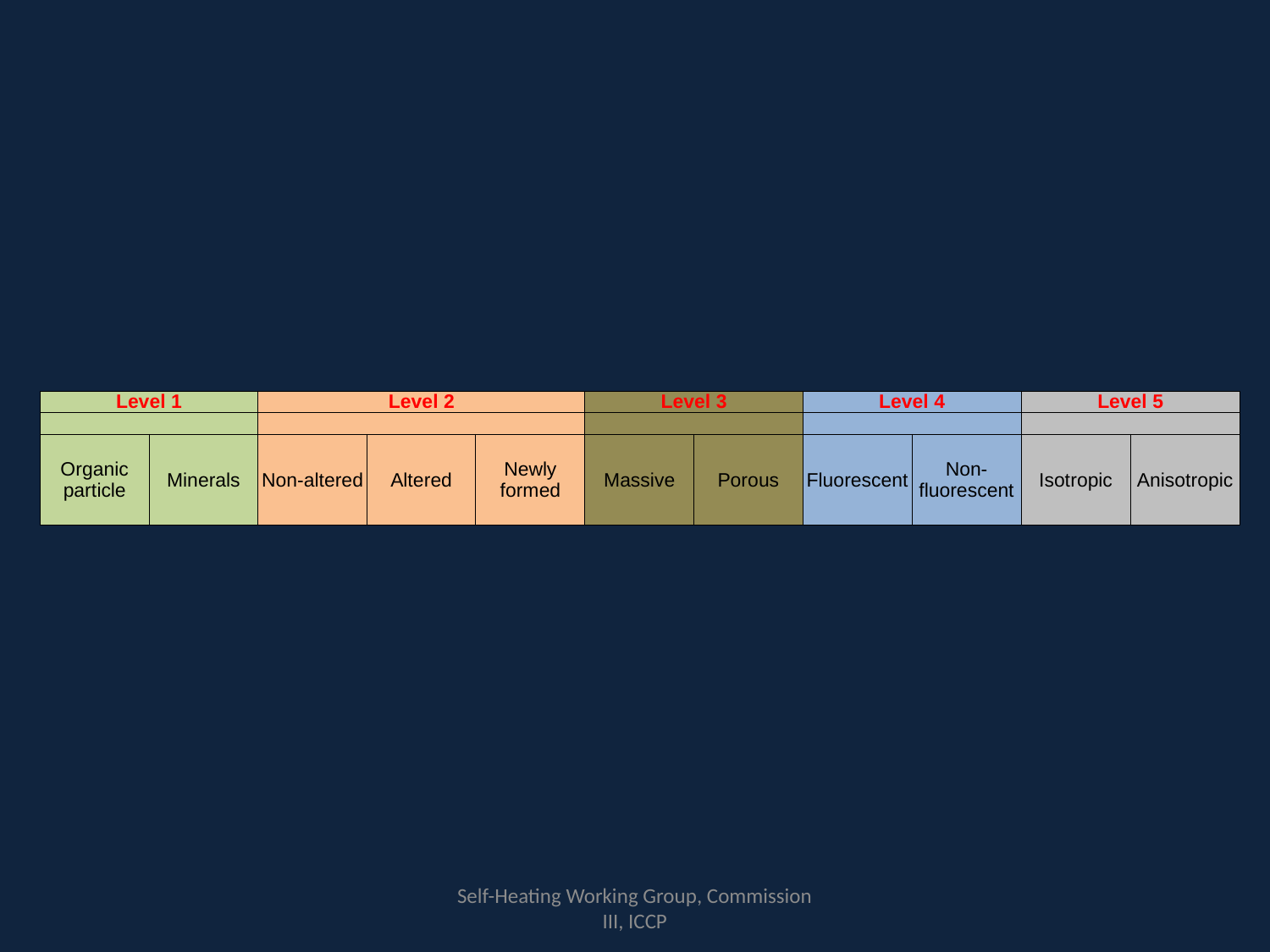

| Level 1 |  | Level 2 |  |  | Level 3 |  | Level 4 |  | Level 5 |  |
| --- | --- | --- | --- | --- | --- | --- | --- | --- | --- | --- |
|  |  |  |  |  |  |  |  |  |  |  |
| Organic particle | Minerals | Non-altered | Altered | Newly formed | Massive | Porous | Fluorescent | Non-fluorescent | Isotropic | Anisotropic |
Self-Heating Working Group, Commission III, ICCP